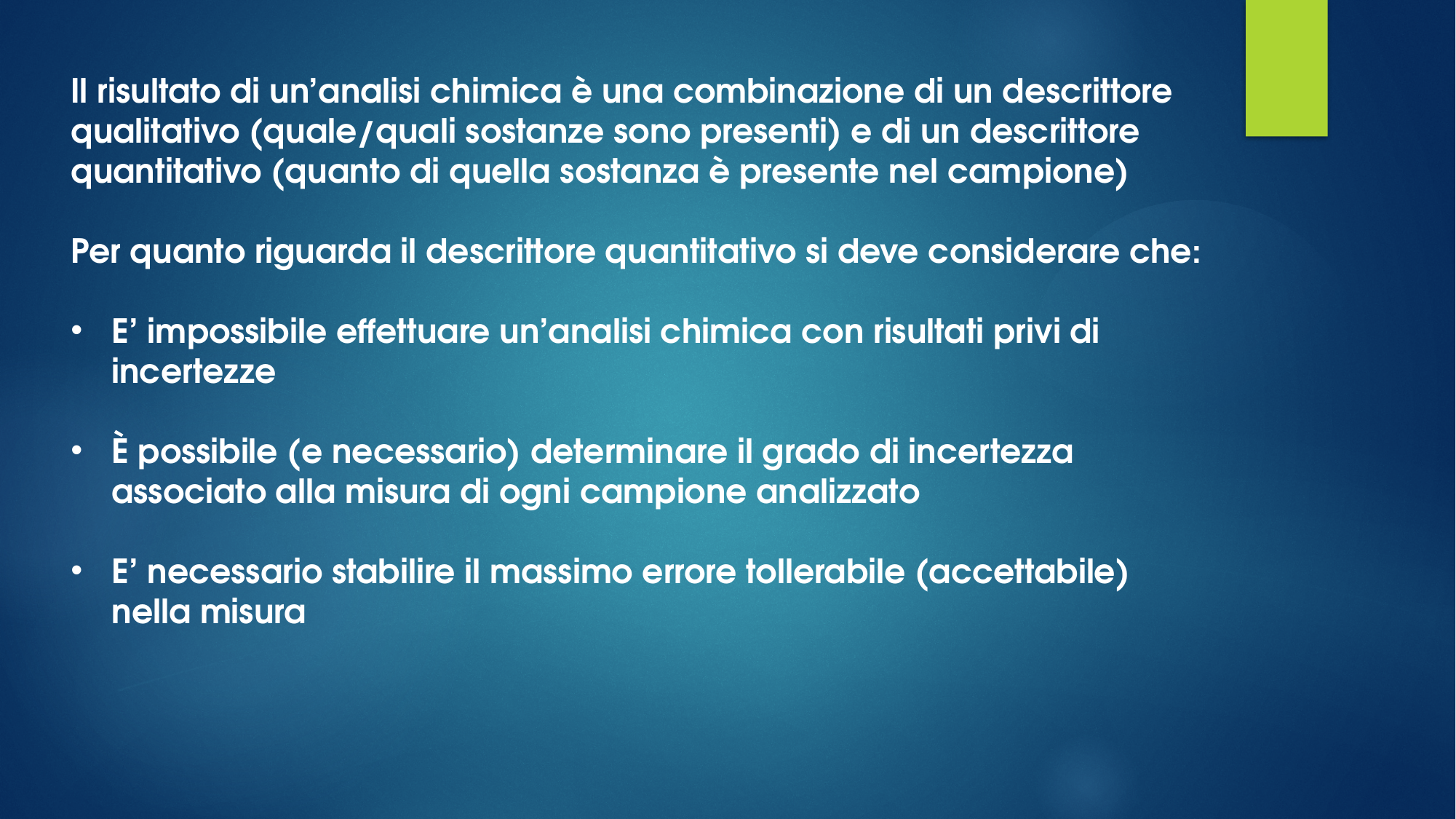

Il risultato di un’analisi chimica è una combinazione di un descrittore qualitativo (quale/quali sostanze sono presenti) e di un descrittore quantitativo (quanto di quella sostanza è presente nel campione)

Per quanto riguarda il descrittore quantitativo si deve considerare che:

E’ impossibile effettuare un’analisi chimica con risultati privi di incertezze

È possibile (e necessario) determinare il grado di incertezza associato alla misura di ogni campione analizzato

E’ necessario stabilire il massimo errore tollerabile (accettabile) nella misura